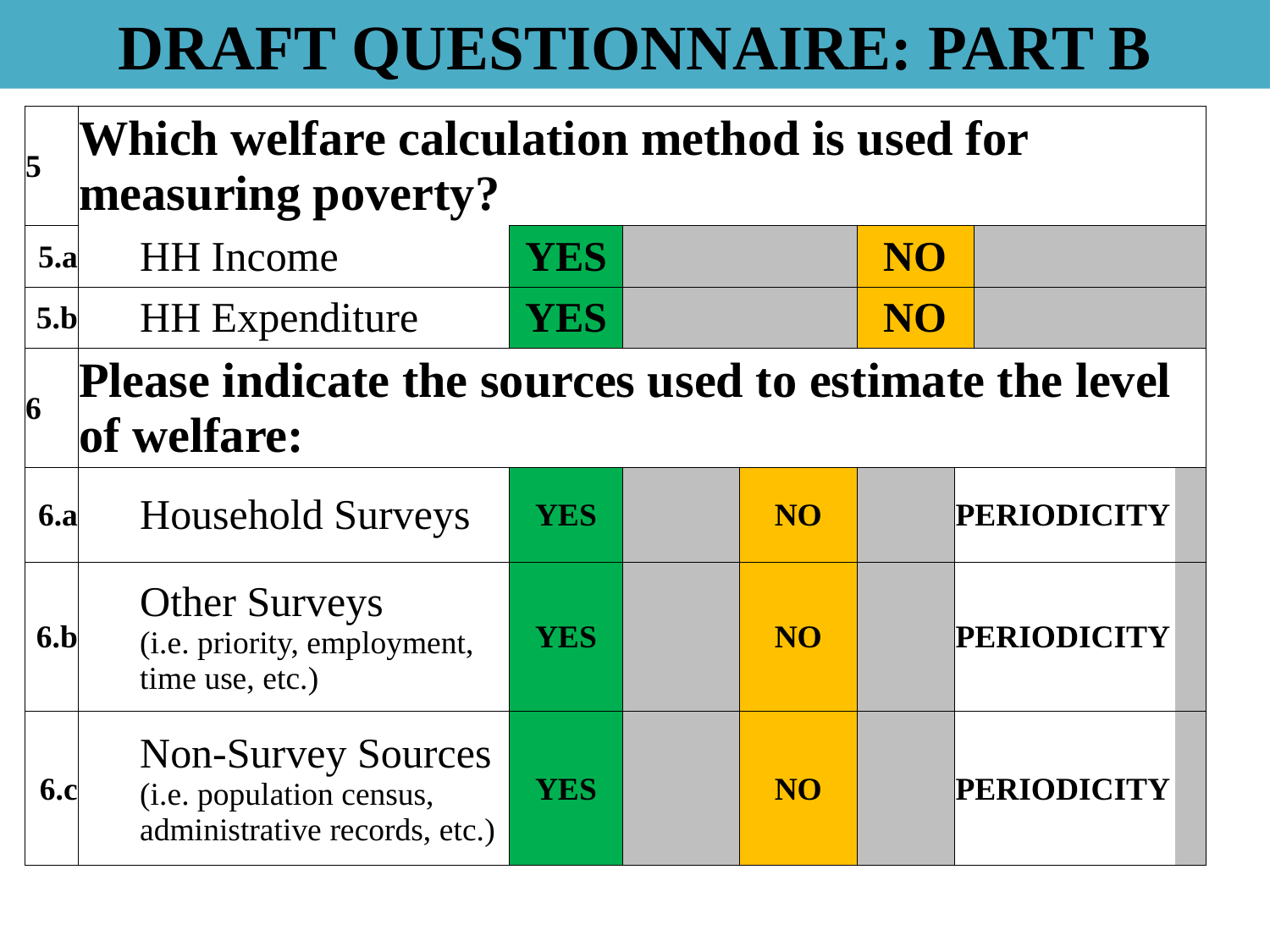

DRAFT QUESTIONNAIRE: PART B
| 5 | Which welfare calculation method is used for measuring poverty? |  |  |  |  |  |  |  |
| --- | --- | --- | --- | --- | --- | --- | --- | --- |
| 5.a | HH Income | YES |  |  | NO |  |  |  |
| 5.b | HH Expenditure | YES |  |  | NO |  |  |  |
| 6 | Please indicate the sources used to estimate the level of welfare: |  |  |  |  |  |  |  |
| 6.a | Household Surveys | YES |  | NO |  | PERIODICITY |  |  |
| 6.b | Other Surveys (i.e. priority, employment, time use, etc.) | YES |  | NO |  | PERIODICITY |  |  |
| 6.c | Non-Survey Sources (i.e. population census, administrative records, etc.) | YES |  | NO |  | PERIODICITY |  |  |